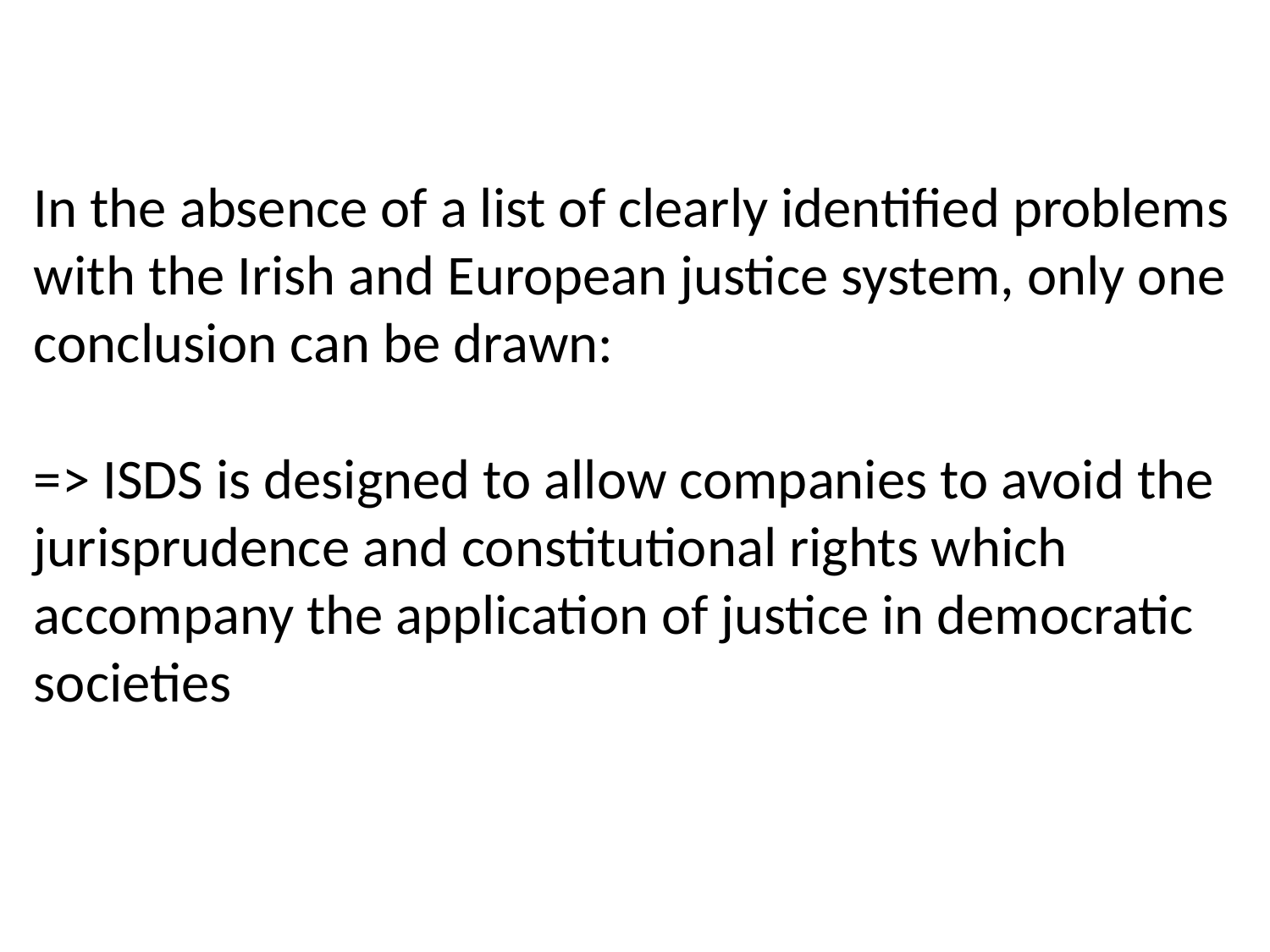

# In the absence of a list of clearly identified problems with the Irish and European justice system, only one conclusion can be drawn: => ISDS is designed to allow companies to avoid the jurisprudence and constitutional rights which accompany the application of justice in democratic societies